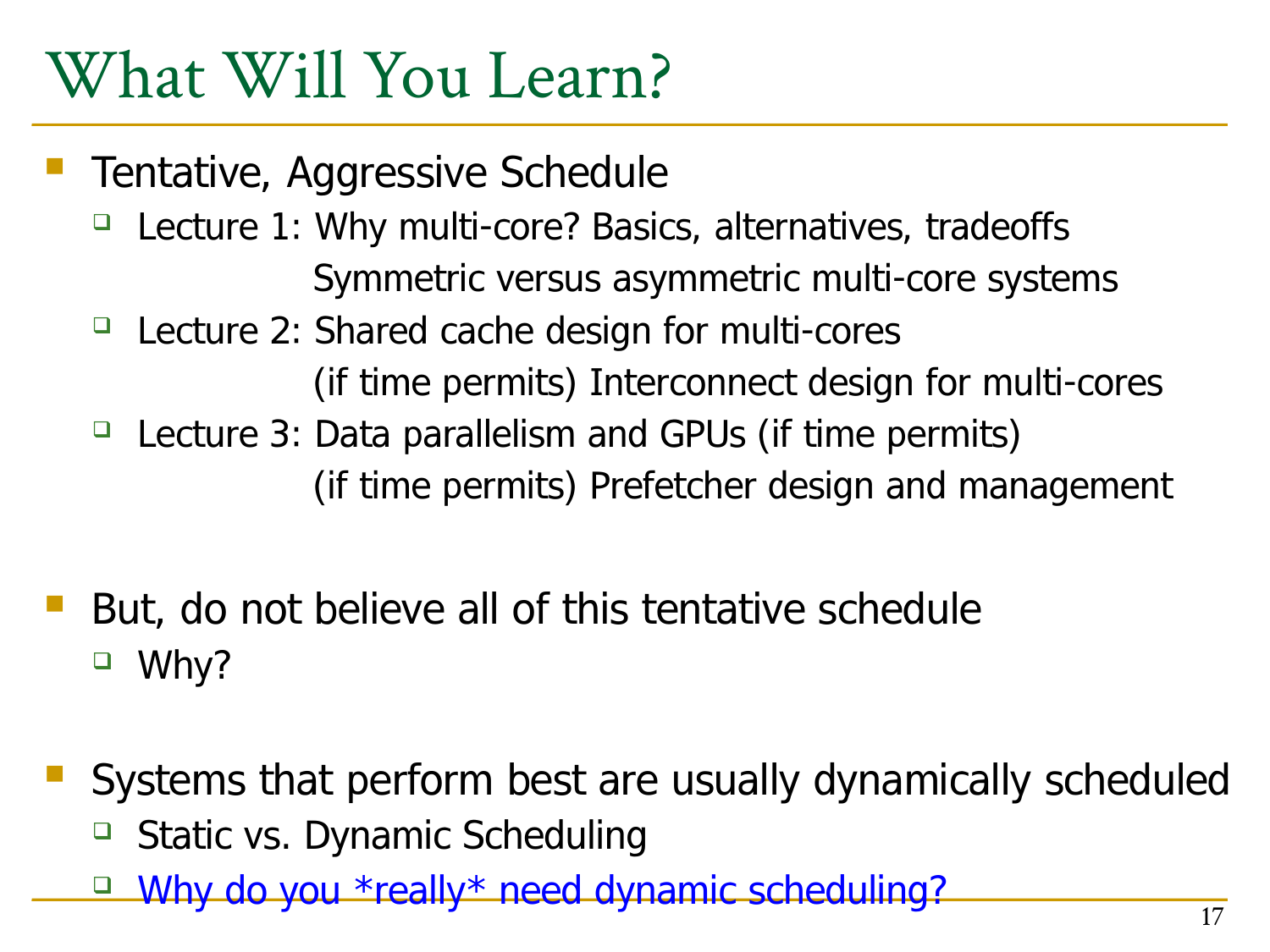

# What Will You Learn?
Tentative, Aggressive Schedule
Lecture 1: Why multi-core? Basics, alternatives, tradeoffs
                   Symmetric versus asymmetric multi-core systems
Lecture 2: Shared cache design for multi-cores
                   (if time permits) Interconnect design for multi-cores
Lecture 3: Data parallelism and GPUs (if time permits)
                   (if time permits) Prefetcher design and management

But, do not believe all of this tentative schedule
Why?

Systems that perform best are usually dynamically scheduled
Static vs. Dynamic Scheduling
Why do you *really* need dynamic scheduling?

17